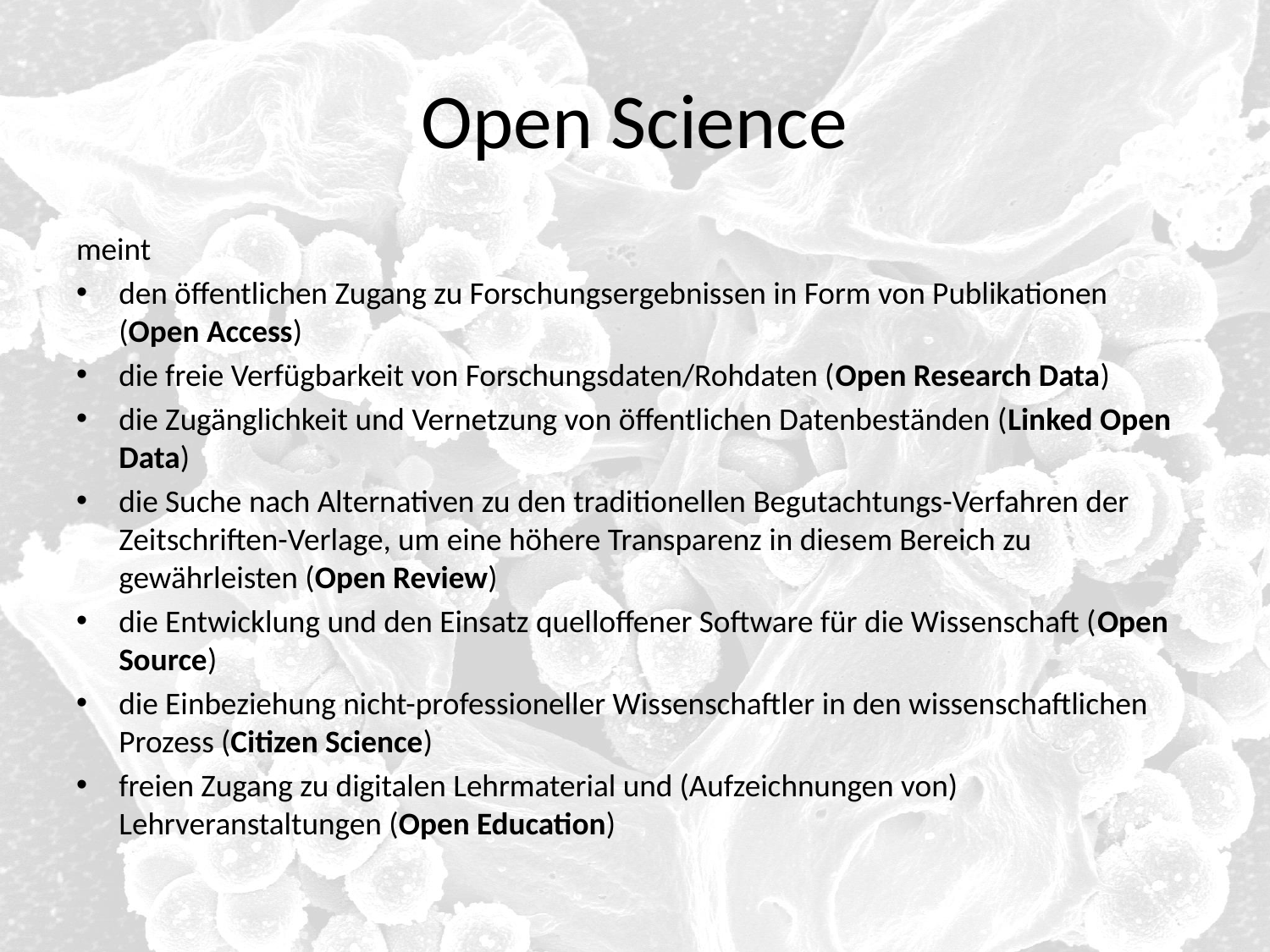

# Open Science
meint
den öffentlichen Zugang zu Forschungsergebnissen in Form von Publikationen (Open Access)
die freie Verfügbarkeit von Forschungsdaten/Rohdaten (Open Research Data)
die Zugänglichkeit und Vernetzung von öffentlichen Datenbeständen (Linked Open Data)
die Suche nach Alternativen zu den traditionellen Begutachtungs-Verfahren der Zeitschriften-Verlage, um eine höhere Transparenz in diesem Bereich zu gewährleisten (Open Review)
die Entwicklung und den Einsatz quelloffener Software für die Wissenschaft (Open Source)
die Einbeziehung nicht-professioneller Wissenschaftler in den wissenschaftlichen Prozess (Citizen Science)
freien Zugang zu digitalen Lehrmaterial und (Aufzeichnungen von) Lehrveranstaltungen (Open Education)